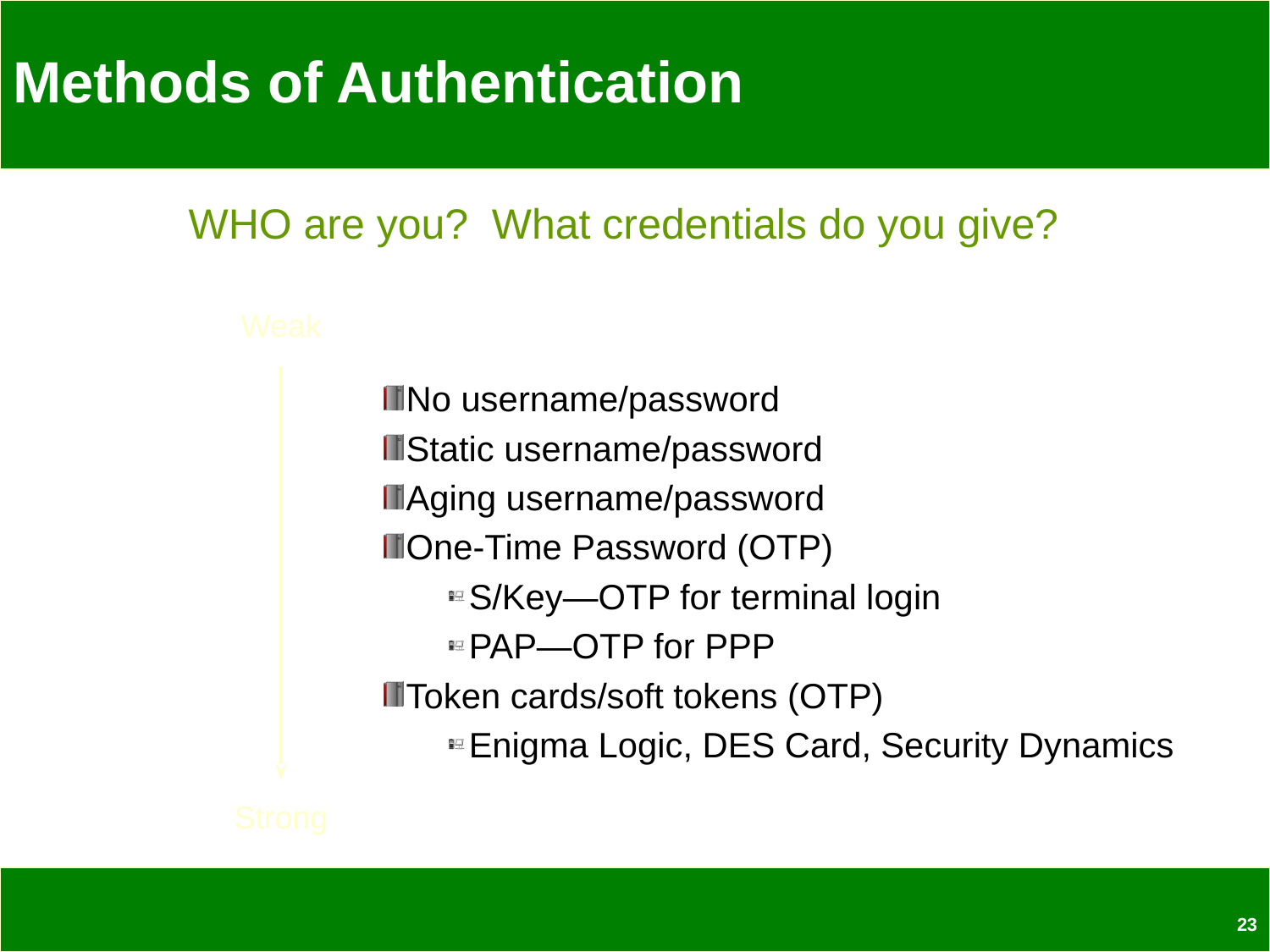

# Methods of Authentication
WHO are you?  What credentials do you give?
Weak
No username/password
Static username/password
Aging username/password
One-Time Password (OTP)
S/Key—OTP for terminal login
PAP—OTP for PPP
Token cards/soft tokens (OTP)
Enigma Logic, DES Card, Security Dynamics

Strong
23